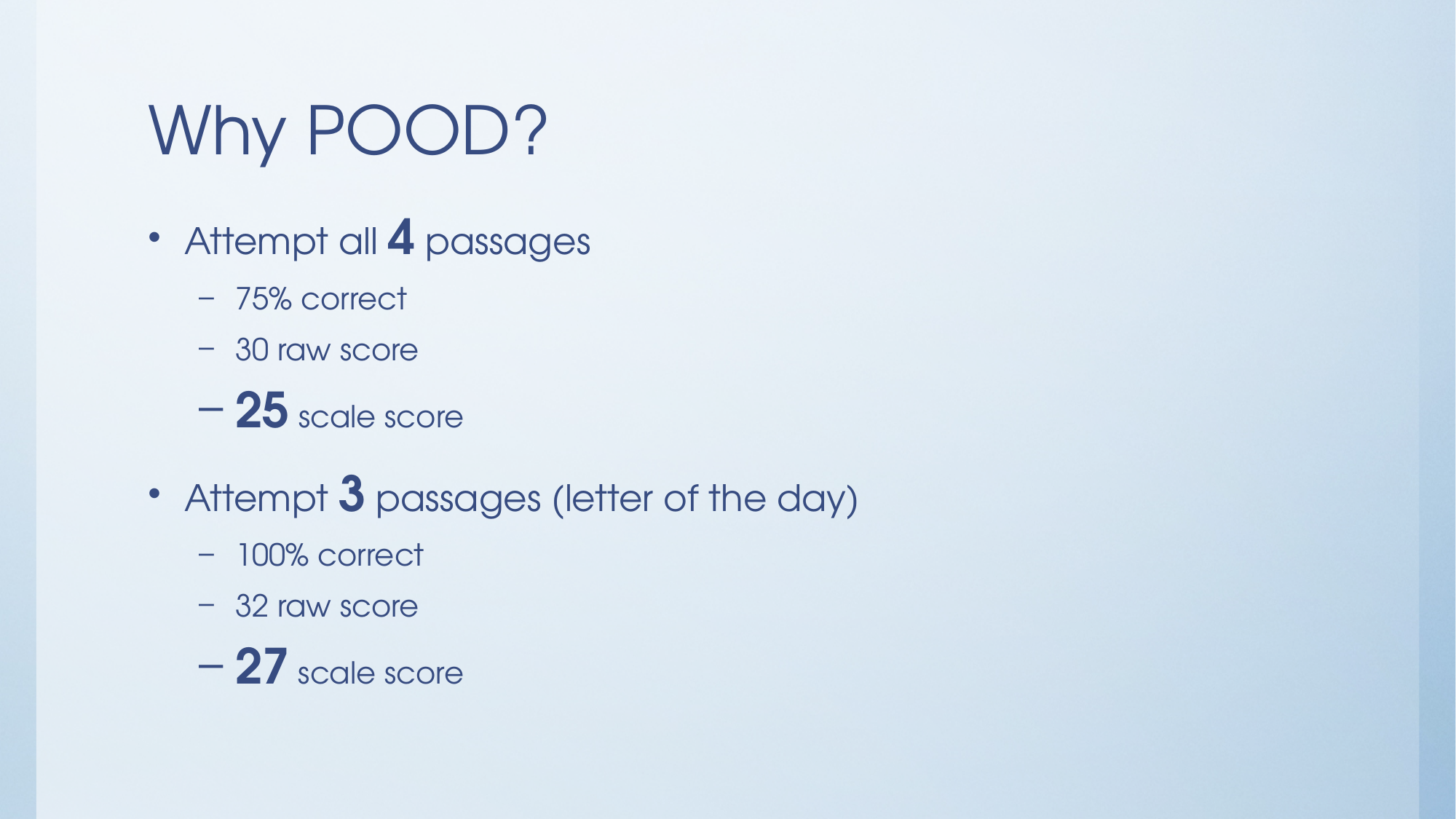

# Why POOD?
Attempt all 4 passages
75% correct
30 raw score
25 scale score
Attempt 3 passages (letter of the day)
100% correct
32 raw score
27 scale score